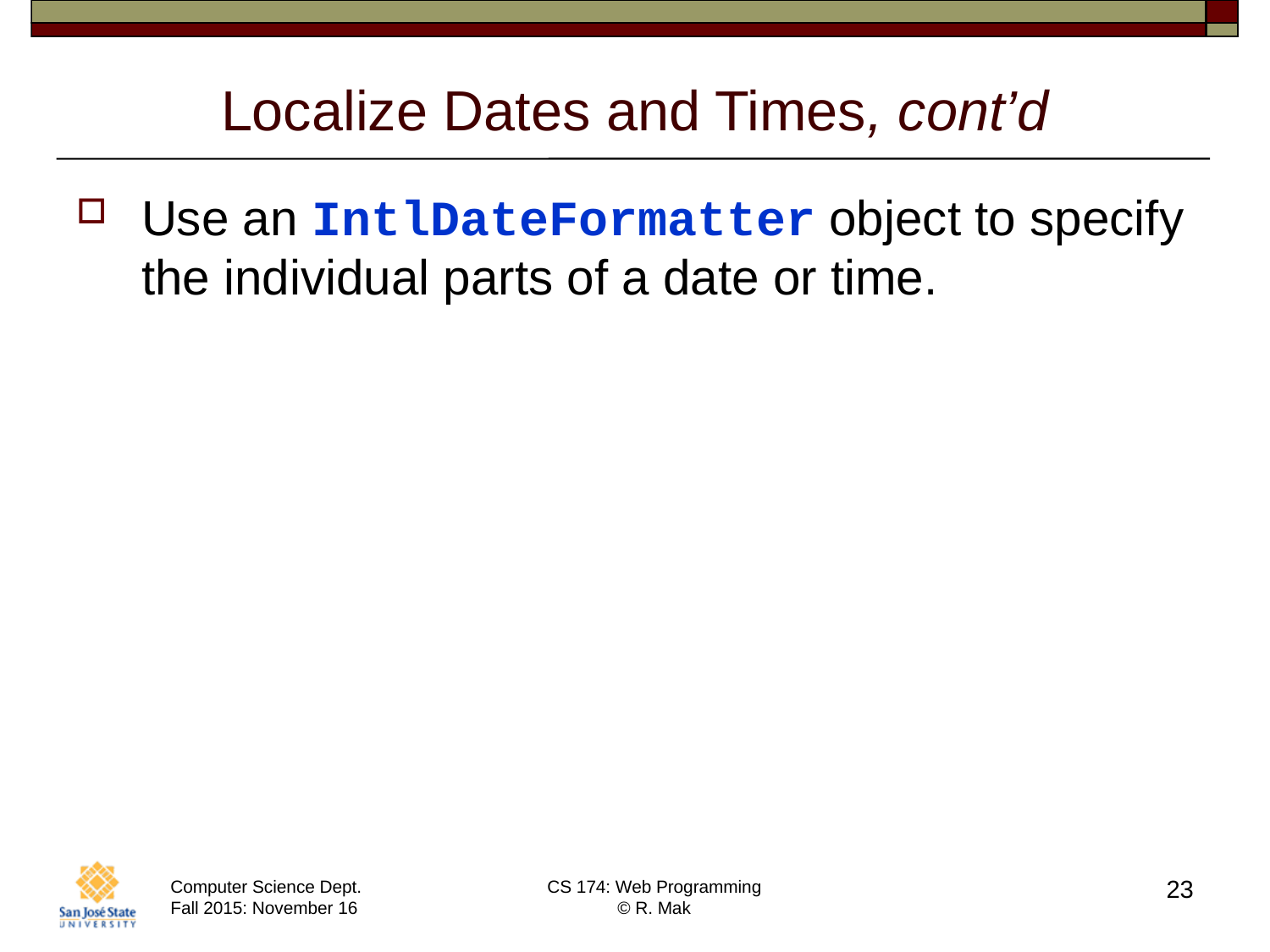

# Localize Dates and Times, cont’d
Use an IntlDateFormatter object to specify the individual parts of a date or time.
23